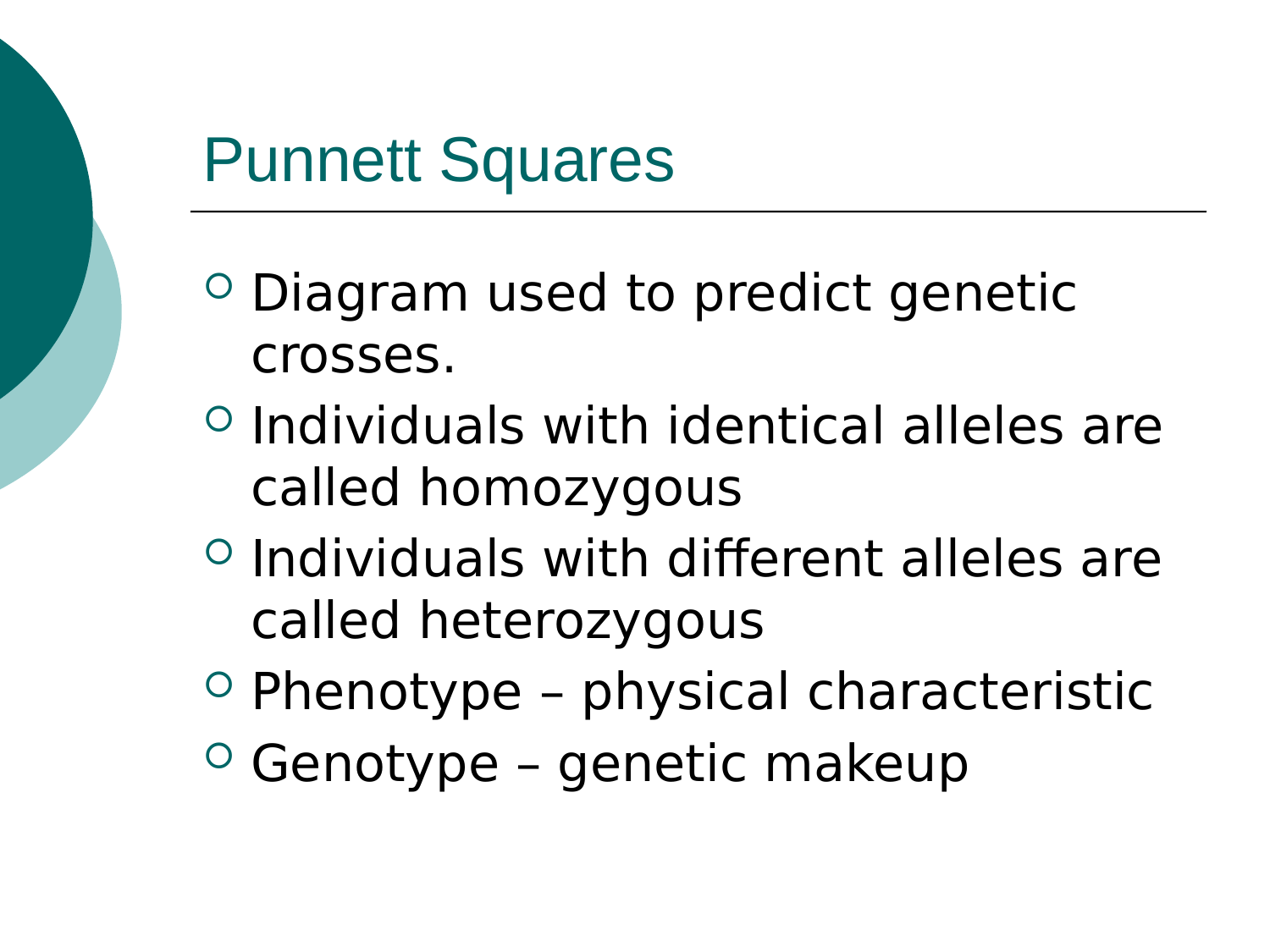

# Punnett Squares
Diagram used to predict genetic crosses.
Individuals with identical alleles are called homozygous
Individuals with different alleles are called heterozygous
Phenotype – physical characteristic
Genotype – genetic makeup